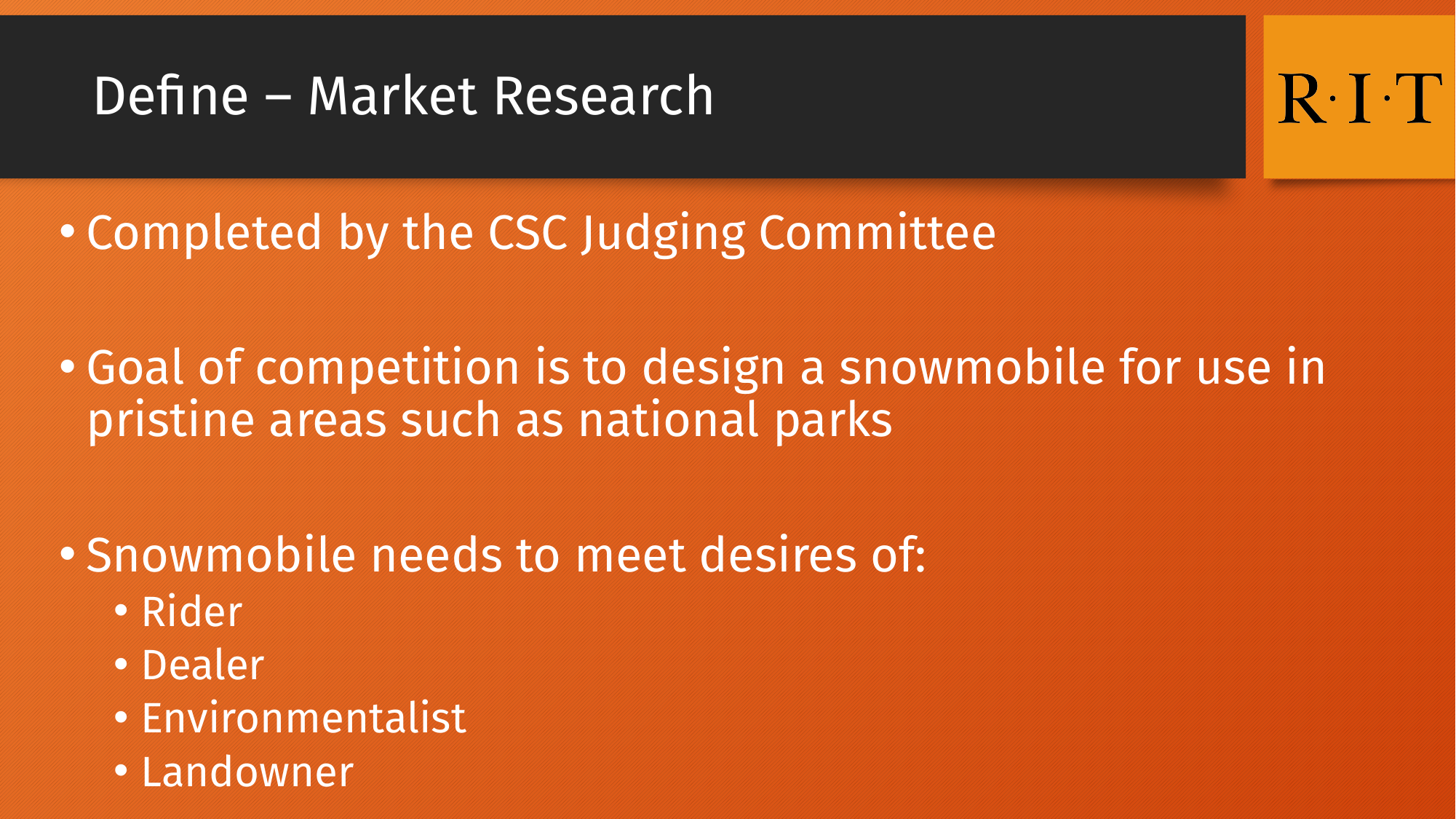

# Define – Market Research
Completed by the CSC Judging Committee

Goal of competition is to design a snowmobile for use in pristine areas such as national parks

Snowmobile needs to meet desires of:
Rider
Dealer
Environmentalist
Landowner